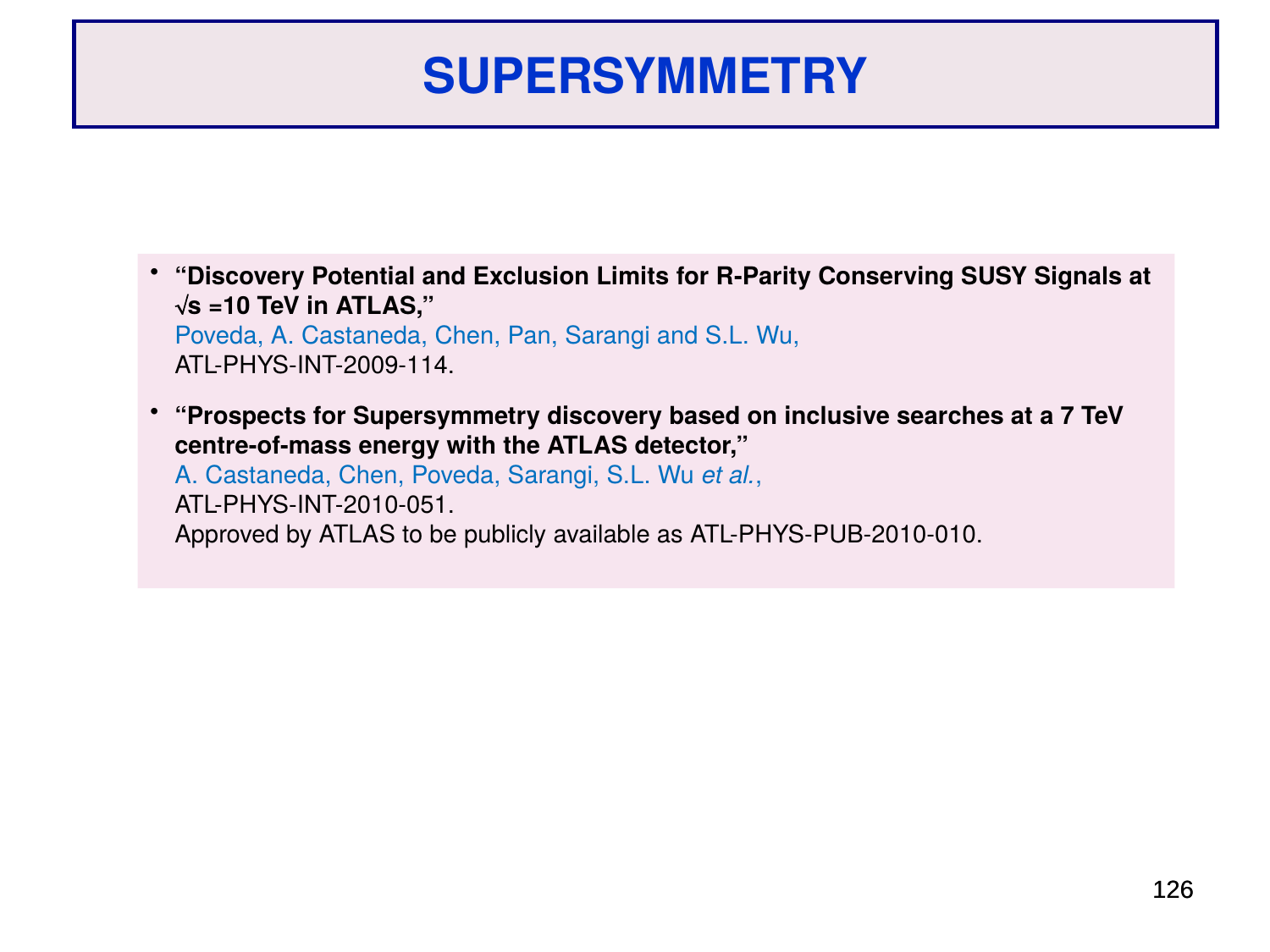

SUPERSYMMETRY
“Discovery Potential and Exclusion Limits for R-Parity Conserving SUSY Signals at √s =10 TeV in ATLAS,”
Poveda, A. Castaneda, Chen, Pan, Sarangi and S.L. Wu,
ATL-PHYS-INT-2009-114.
“Prospects for Supersymmetry discovery based on inclusive searches at a 7 TeV centre-of-mass energy with the ATLAS detector,”
A. Castaneda, Chen, Poveda, Sarangi, S.L. Wu et al.,
ATL-PHYS-INT-2010-051.
Approved by ATLAS to be publicly available as ATL-PHYS-PUB-2010-010.

126
126